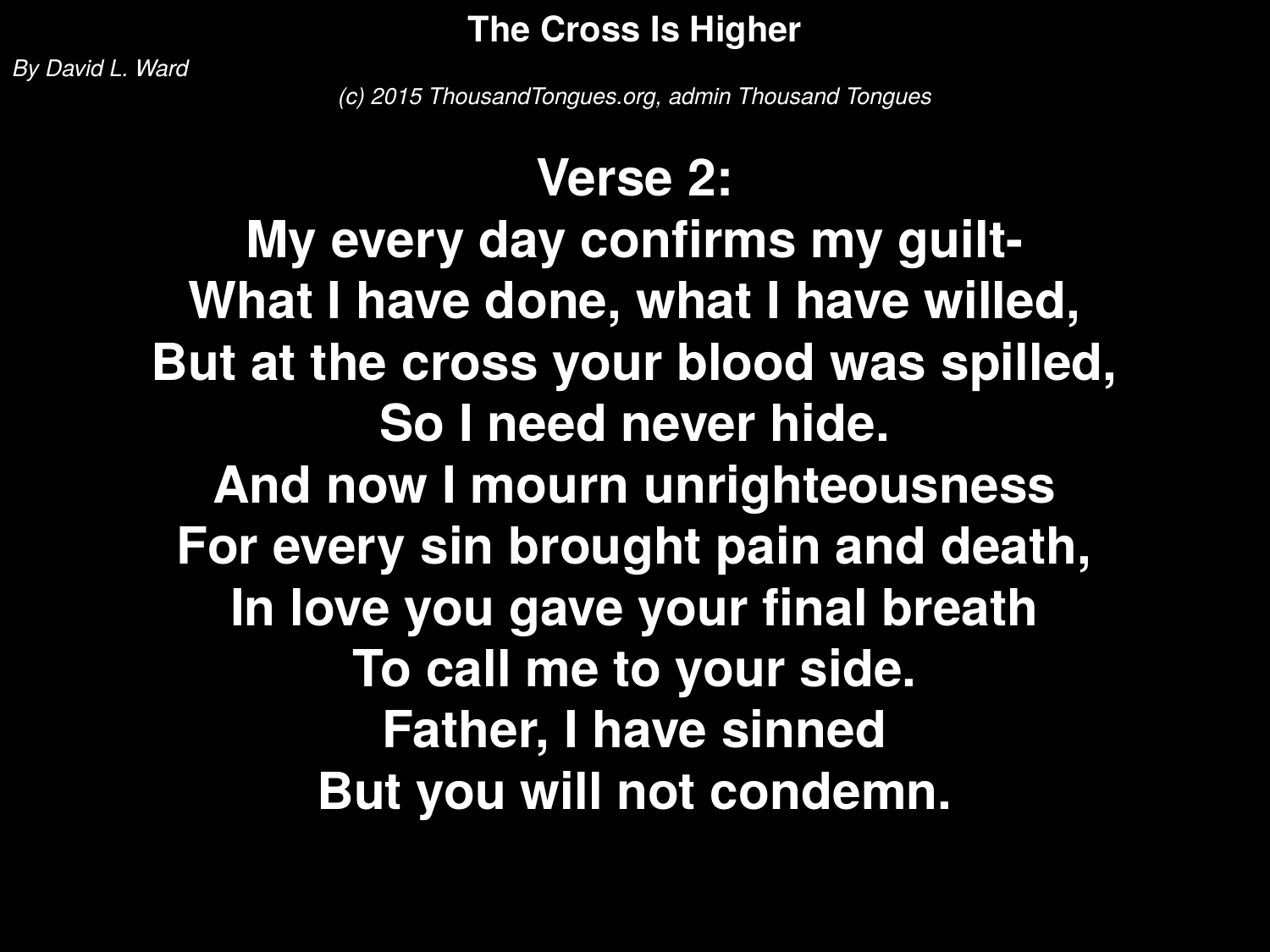

The Cross Is Higher
By David L. Ward
(c) 2015 ThousandTongues.org, admin Thousand Tongues
Verse 2:
My every day confirms my guilt-
What I have done, what I have willed,
But at the cross your blood was spilled,
So I need never hide.
And now I mourn unrighteousness
For every sin brought pain and death,
In love you gave your final breath
To call me to your side.
Father, I have sinned
But you will not condemn.